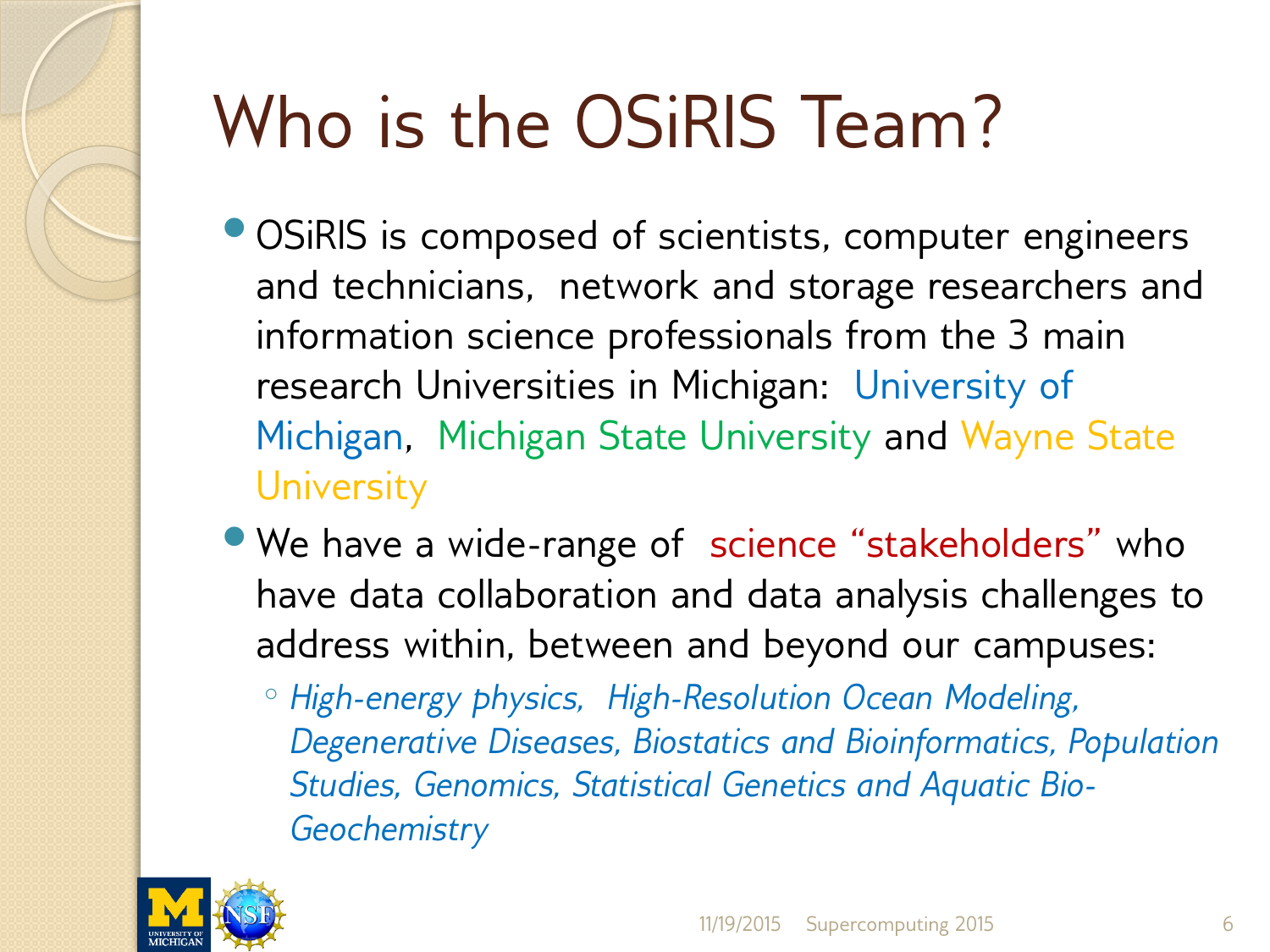

# Who is the OSiRIS Team	?
OSiRIS is composed of scientists, computer engineers and technicians,  network and storage researchers and information science professionals from the 3 main research Universities in Michigan:  University of Michigan,  Michigan State University and Wayne State University
We have a wide-range of  science “stakeholders” who have data collaboration and data analysis challenges to address within, between and beyond our campuses:
High-energy physics,  High-Resolution Ocean Modeling, Degenerative Diseases, Biostatics and Bioinformatics, Population Studies, Genomics, Statistical Genetics and Aquatic Bio-Geochemistry
11/19/2015
Supercomputing 2015
6